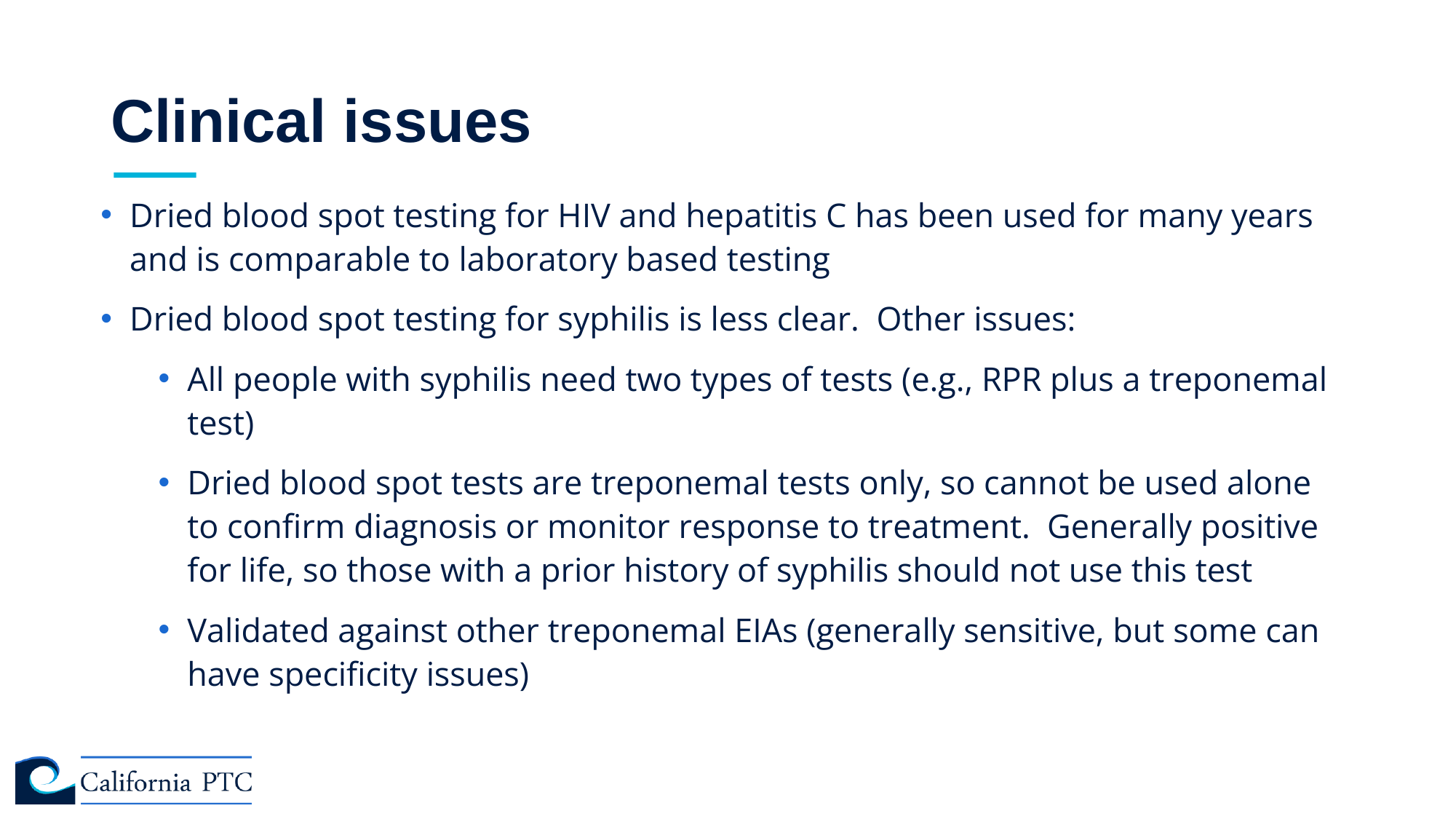

# Clinical issues
Dried blood spot testing for HIV and hepatitis C has been used for many years and is comparable to laboratory based testing
Dried blood spot testing for syphilis is less clear.  Other issues:
All people with syphilis need two types of tests (e.g., RPR plus a treponemal test)
Dried blood spot tests are treponemal tests only, so cannot be used alone to confirm diagnosis or monitor response to treatment.  Generally positive for life, so those with a prior history of syphilis should not use this test
Validated against other treponemal EIAs (generally sensitive, but some can have specificity issues)